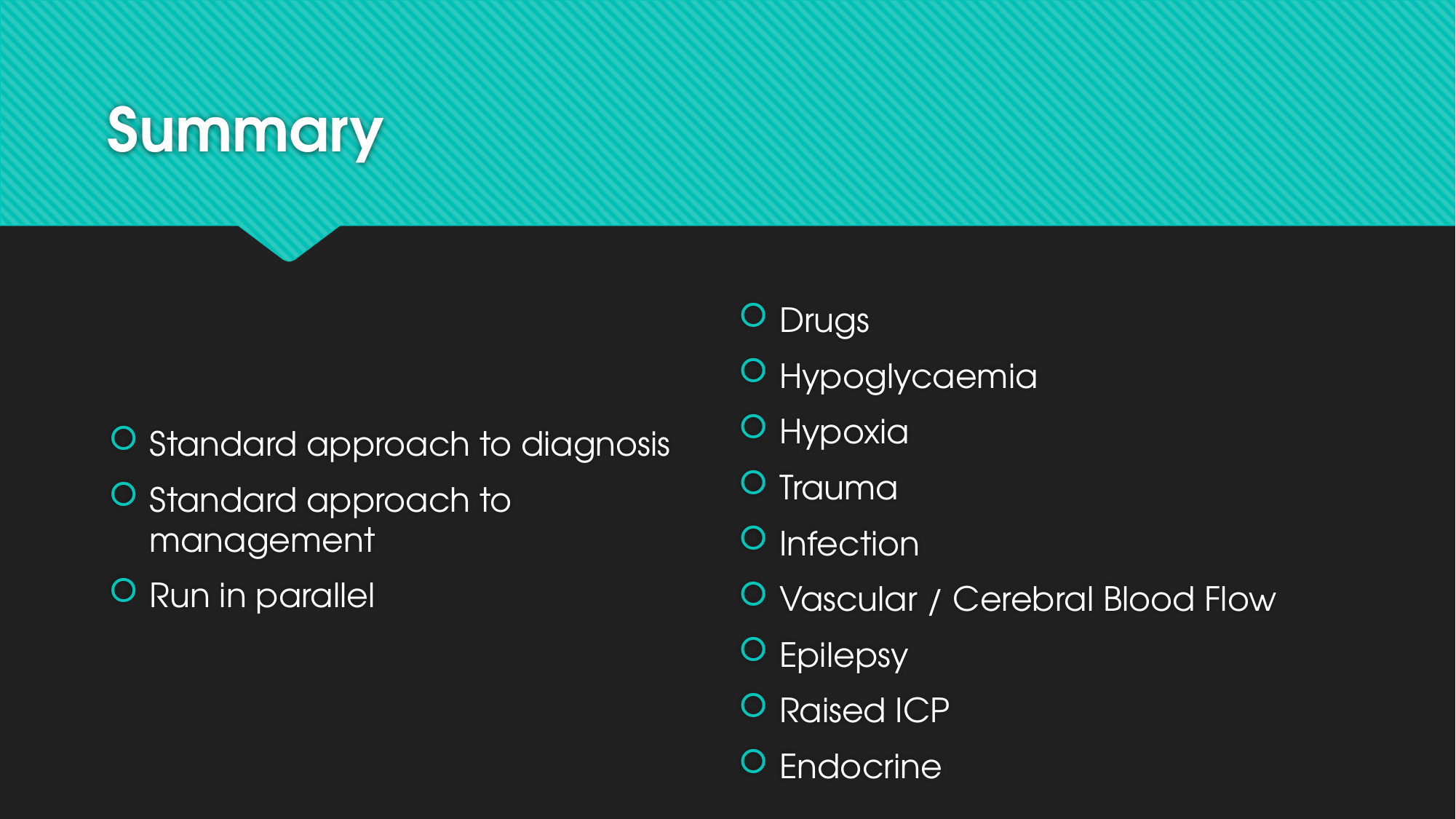

# Summary
Drugs
Hypoglycaemia
Hypoxia
Trauma
Infection
Vascular / Cerebral Blood Flow
Epilepsy
Raised ICP
Endocrine
Standard approach to diagnosis
Standard approach to management
Run in parallel